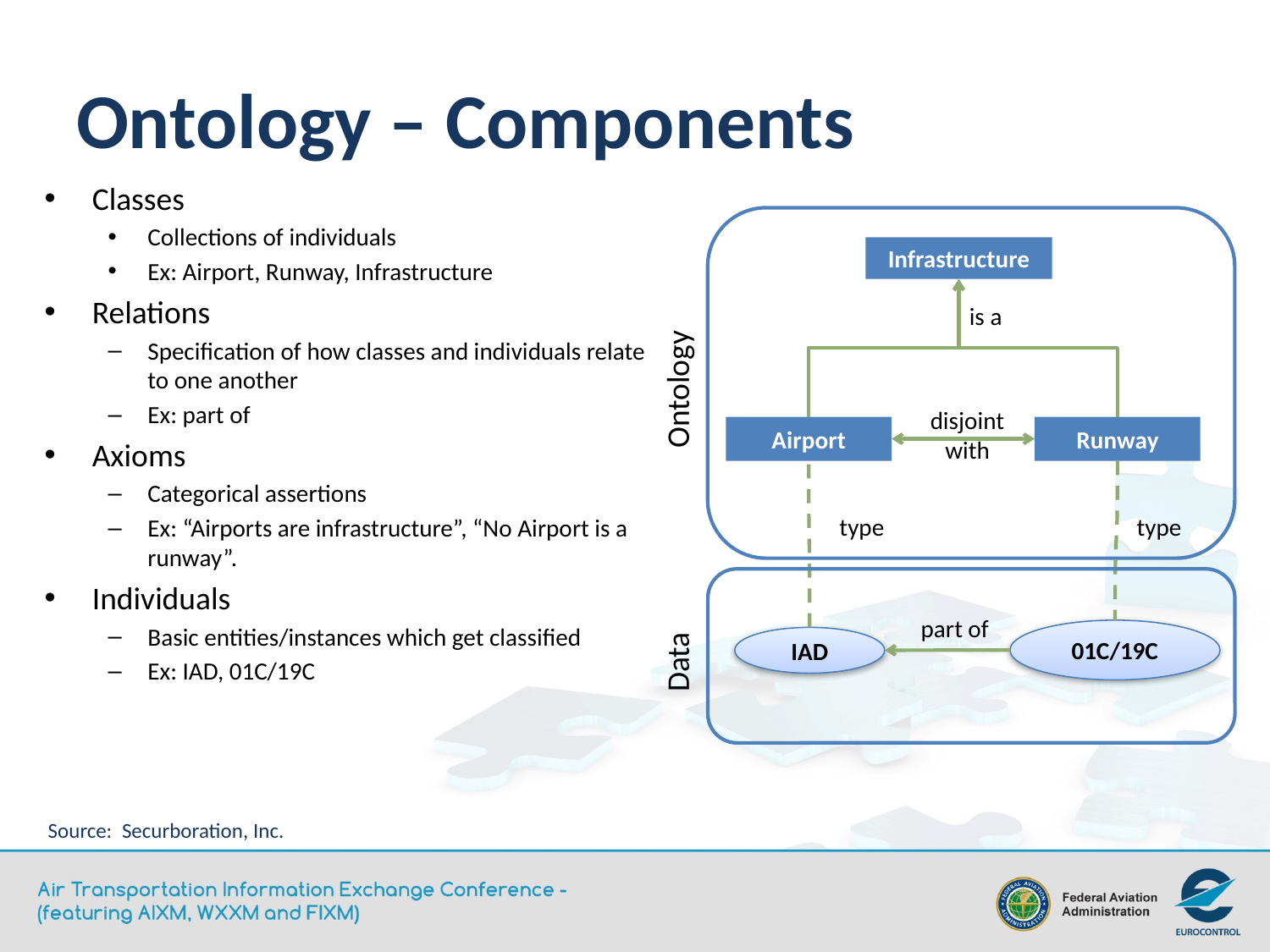

# Ontology – Components
Classes
Collections of individuals
Ex: Airport, Runway, Infrastructure
Relations
Specification of how classes and individuals relate to one another
Ex: part of
Axioms
Categorical assertions
Ex: “Airports are infrastructure”, “No Airport is a runway”.
Individuals
Basic entities/instances which get classified
Ex: IAD, 01C/19C

Infrastructure
is a
Ontology
disjoint
with
Airport
Runway
type
type

part of
01C/19C
IAD
Data
Source:  Securboration, Inc.